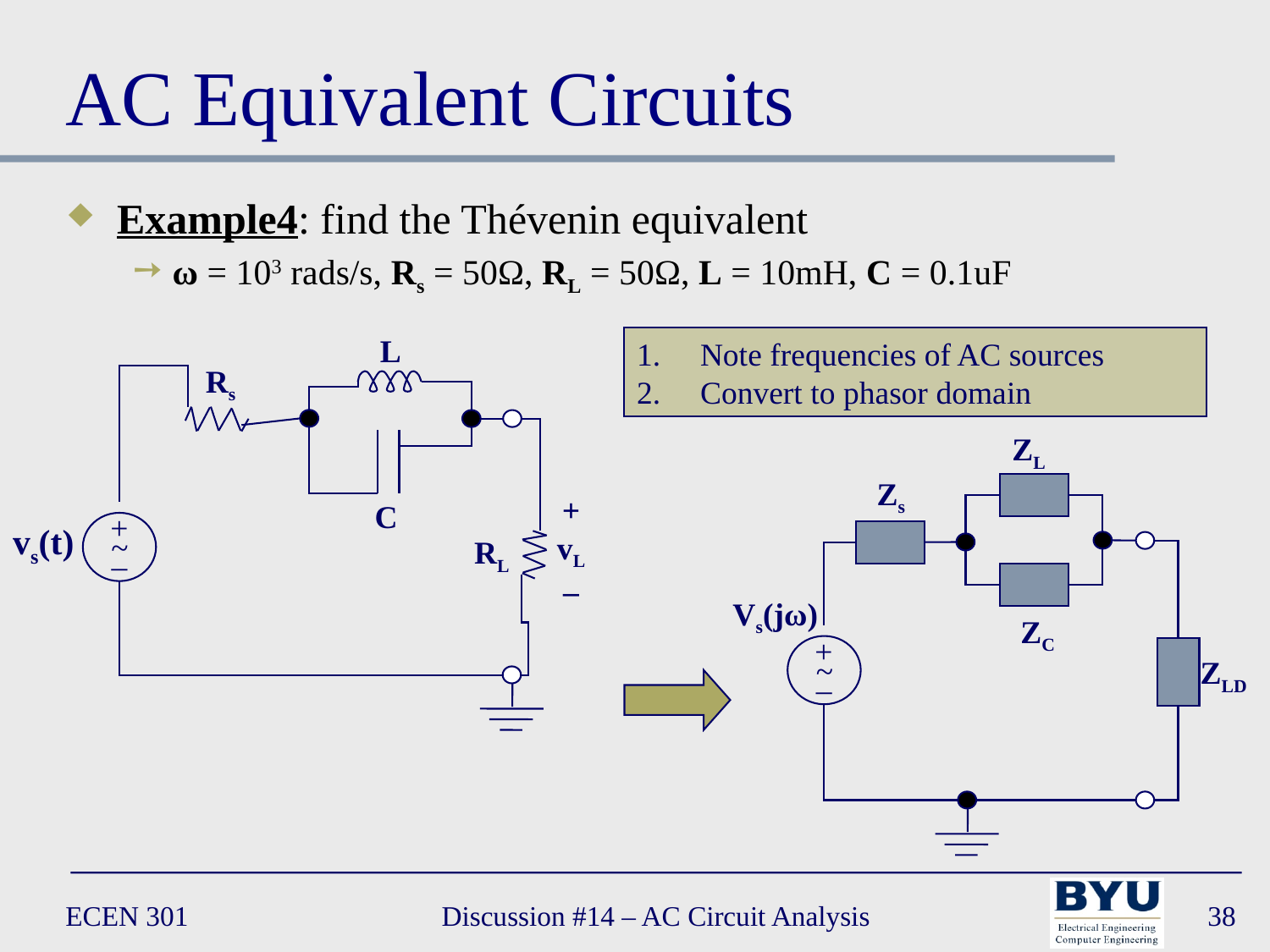

# AC Equivalent Circuits
Example4: find the Thévenin equivalent
ω = 103 rads/s, Rs = 50Ω, RL = 50Ω, L = 10mH, C = 0.1uF
L

 Rs

vs(t)

+
–

~

+
vL
–
C
RL

Note frequencies of AC sources
Convert to phasor domain
ZL
 Zs

Vs(jω)
ZC
+
–

~

ZLD

ECEN 301
Discussion #14 – AC Circuit Analysis
38